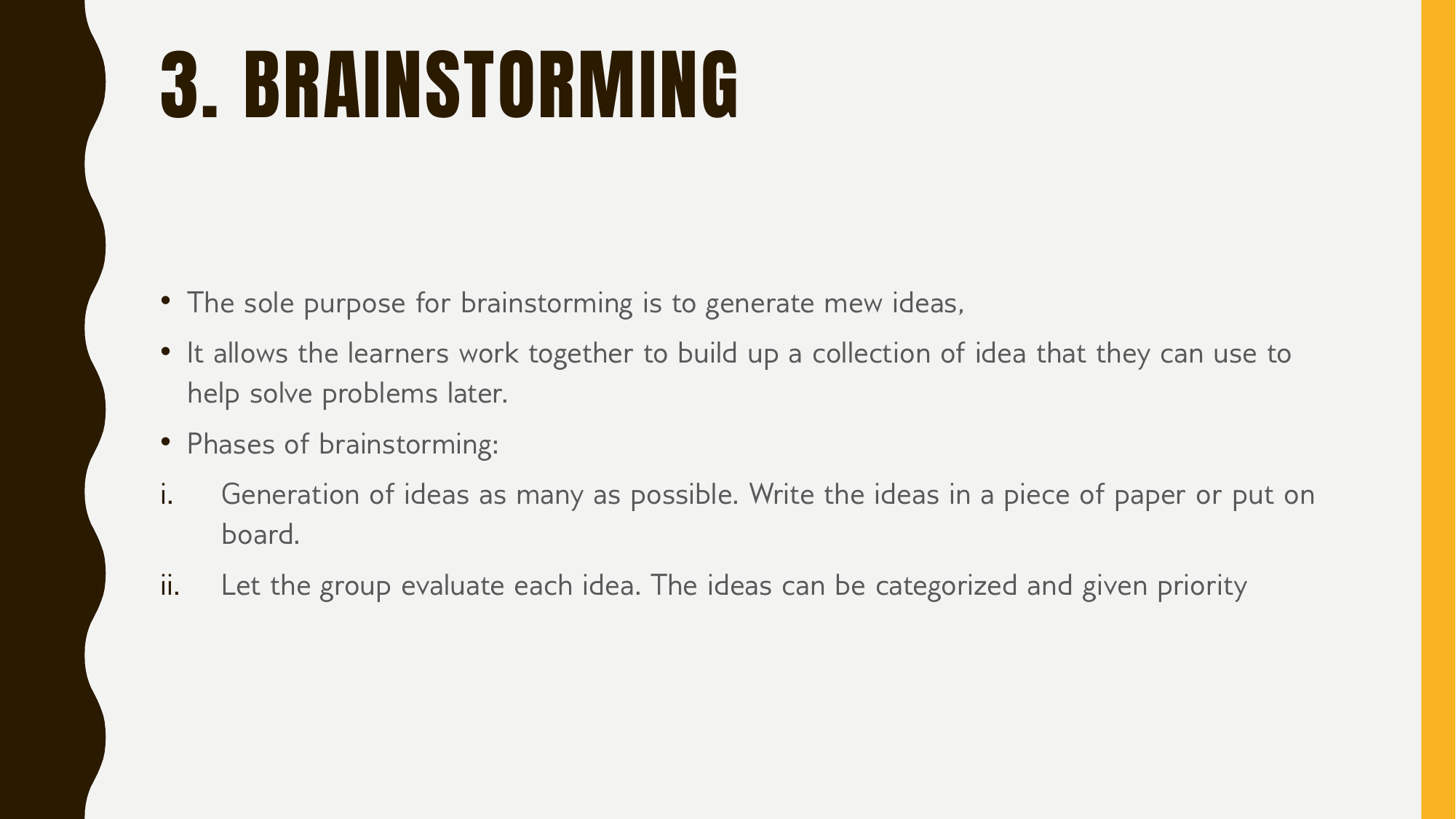

# 3. Brainstorming
The sole purpose for brainstorming is to generate mew ideas,
It allows the learners work together to build up a collection of idea that they can use to help solve problems later.
Phases of brainstorming:
Generation of ideas as many as possible. Write the ideas in a piece of paper or put on board.
Let the group evaluate each idea. The ideas can be categorized and given priority